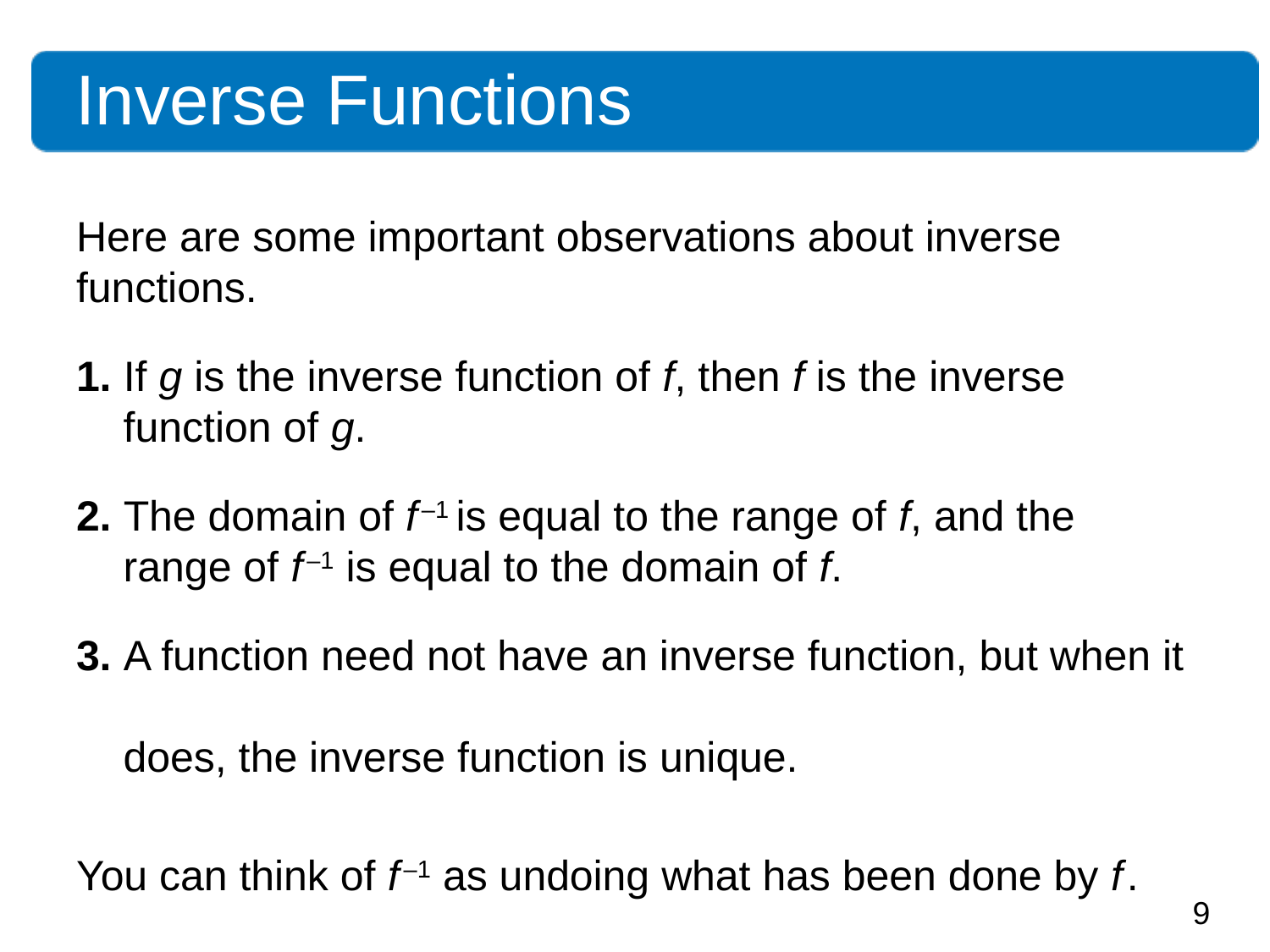

Inverse Functions
Here are some important observations about inverse functions.

1. If g is the inverse function of f, then f is the inverse
    function of g.

2. The domain of f –1 is equal to the range of f, and the
    range of f –1 is equal to the domain of f.

3. A function need not have an inverse function, but when it
    does, the inverse function is unique.

You can think of f –1 as undoing what has been done by f .